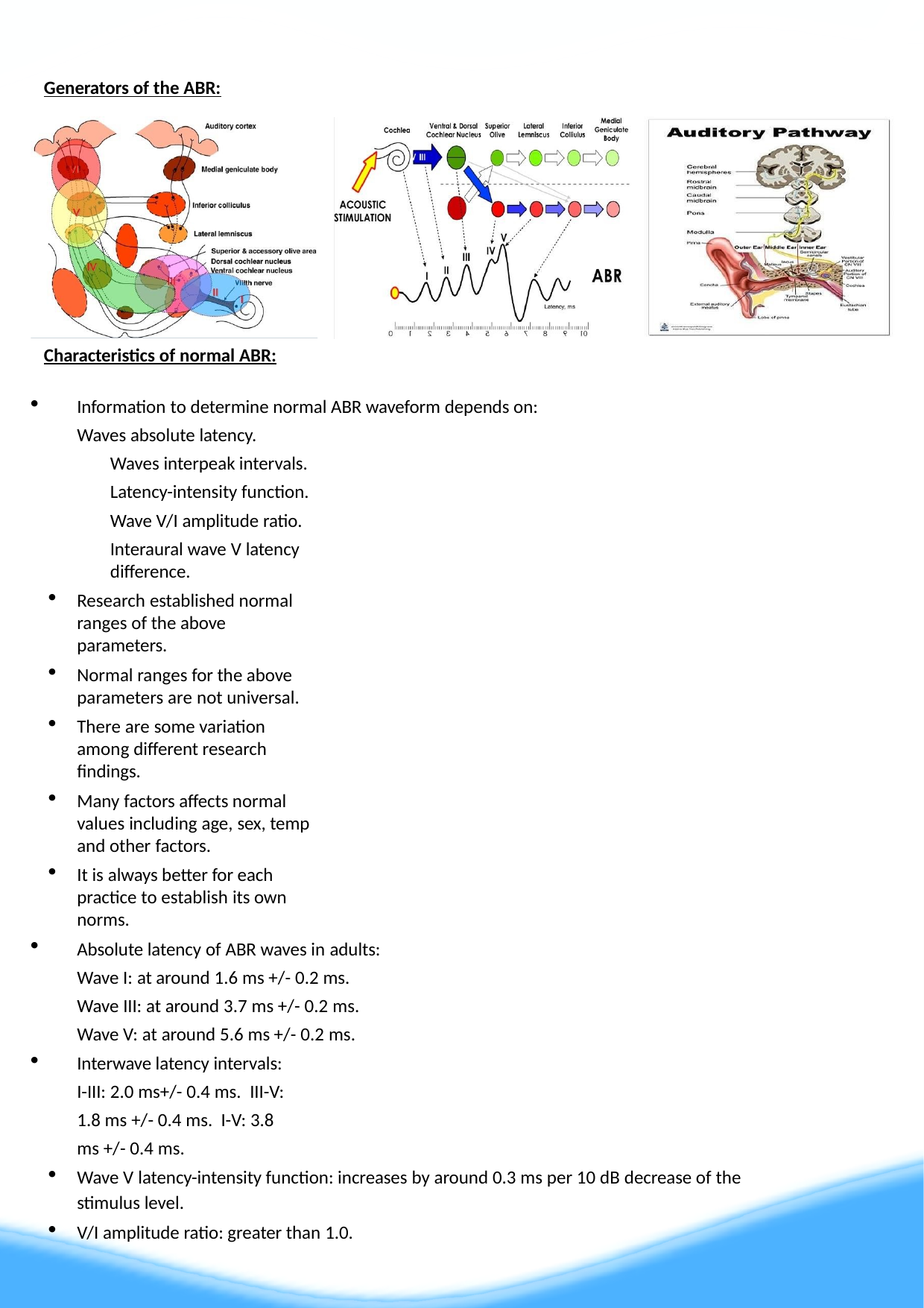

15
Generators of the ABR:

Characteristics of normal ABR:

Information to determine normal ABR waveform depends on:  Waves absolute latency.
Waves interpeak intervals.  Latency-intensity function.
Wave V/I amplitude ratio.
Interaural wave V latency difference.
Research established normal ranges of the above parameters.
Normal ranges for the above parameters are not universal.
There are some variation among different research findings.
Many factors affects normal values including age, sex, temp and other factors.
It is always better for each practice to establish its own norms.
Absolute latency of ABR waves in adults:  Wave I: at around 1.6 ms +/- 0.2 ms.  Wave III: at around 3.7 ms +/- 0.2 ms.  Wave V: at around 5.6 ms +/- 0.2 ms.
Interwave latency intervals:  I-III: 2.0 ms+/- 0.4 ms.  III-V: 1.8 ms +/- 0.4 ms.  I-V: 3.8 ms +/- 0.4 ms.
Wave V latency-intensity function: increases by around 0.3 ms per 10 dB decrease of the  stimulus level.
V/I amplitude ratio: greater than 1.0.